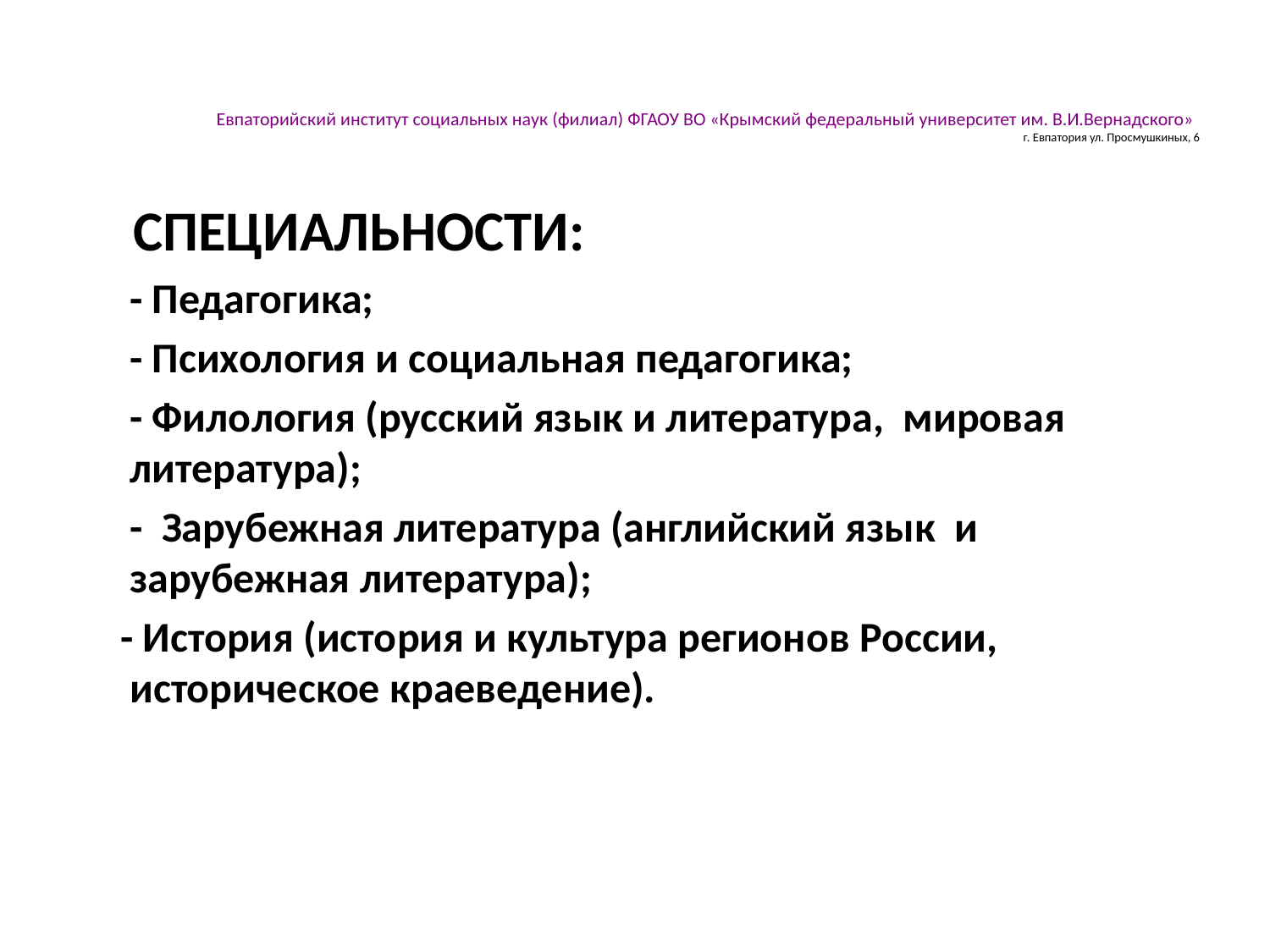

# Евпаторийский институт социальных наук (филиал) ФГАОУ ВО «Крымский федеральный университет им. В.И.Вернадского»  г. Евпатория ул. Просмушкиных, 6
    СПЕЦИАЛЬНОСТИ:
     - Педагогика;
     - Психология и социальная педагогика;
     - Филология (русский язык и литература,  мировая литература);
     -  Зарубежная литература (английский язык  и зарубежная литература);
    - История (история и культура регионов России, историческое краеведение).